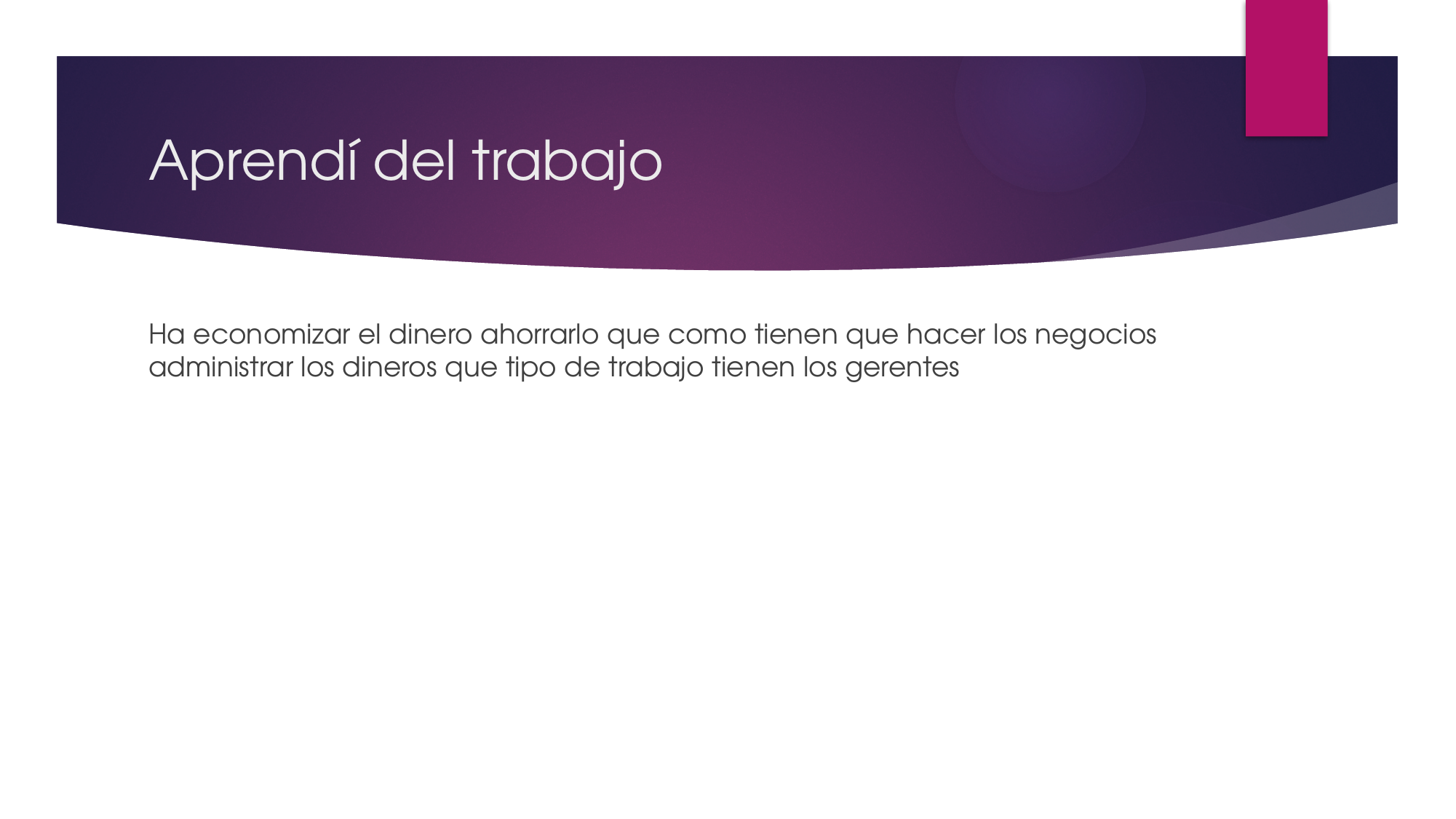

# Aprendí del trabajo
Ha economizar el dinero ahorrarlo que como tienen que hacer los negocios administrar los dineros que tipo de trabajo tienen los gerentes